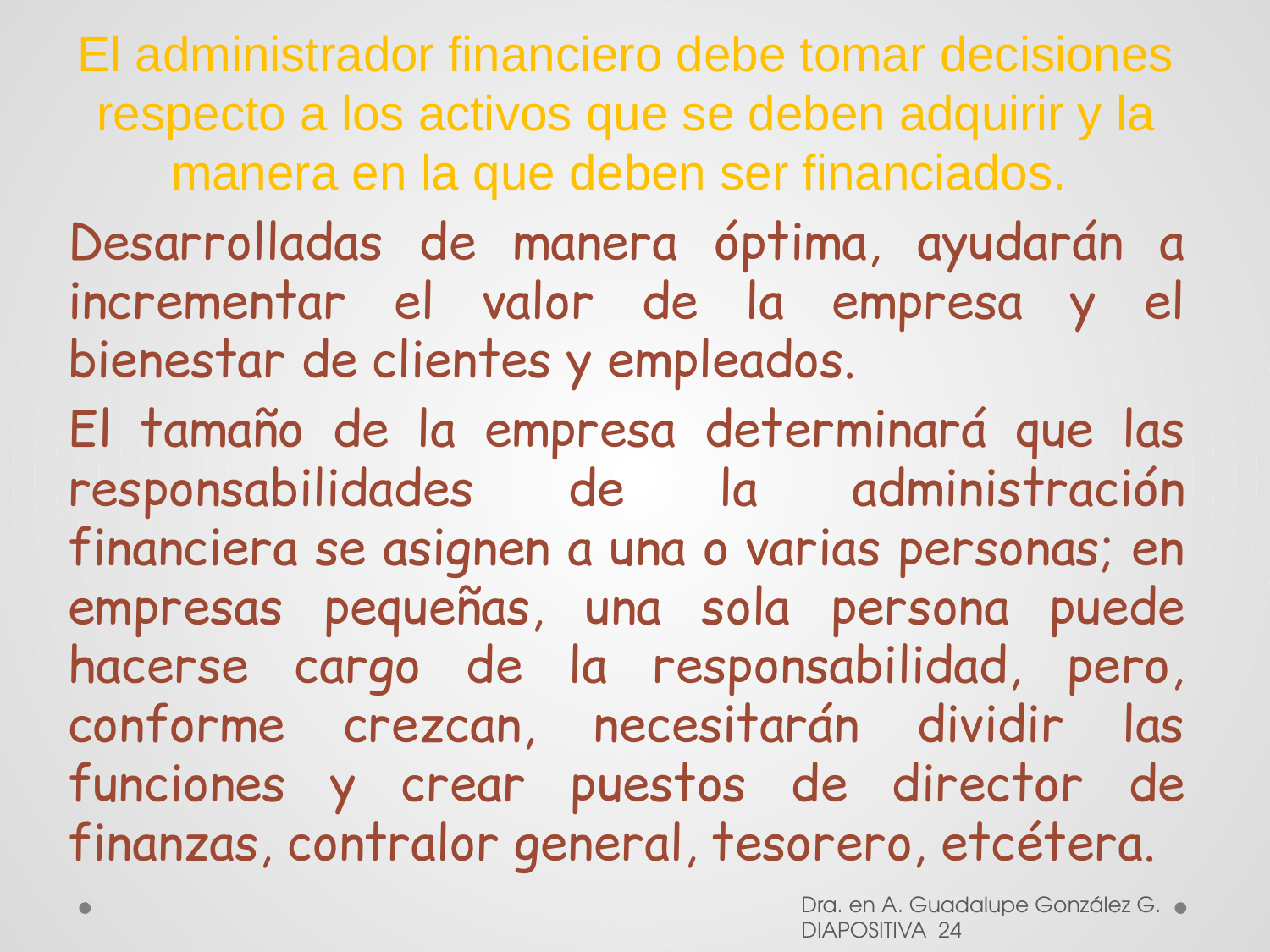

El administrador financiero debe tomar decisiones respecto a los activos que se deben adquirir y la manera en la que deben ser financiados.
Desarrolladas de manera óptima, ayudarán a incrementar el valor de la empresa y el bienestar de clientes y empleados.
El tamaño de la empresa determinará que las responsabilidades de la administración financiera se asignen a una o varias personas; en empresas pequeñas, una sola persona puede hacerse cargo de la responsabilidad, pero, conforme crezcan, necesitarán dividir las funciones y crear puestos de director de finanzas, contralor general, tesorero, etcétera.
Dra. en A. Guadalupe González G. DIAPOSITIVA  24